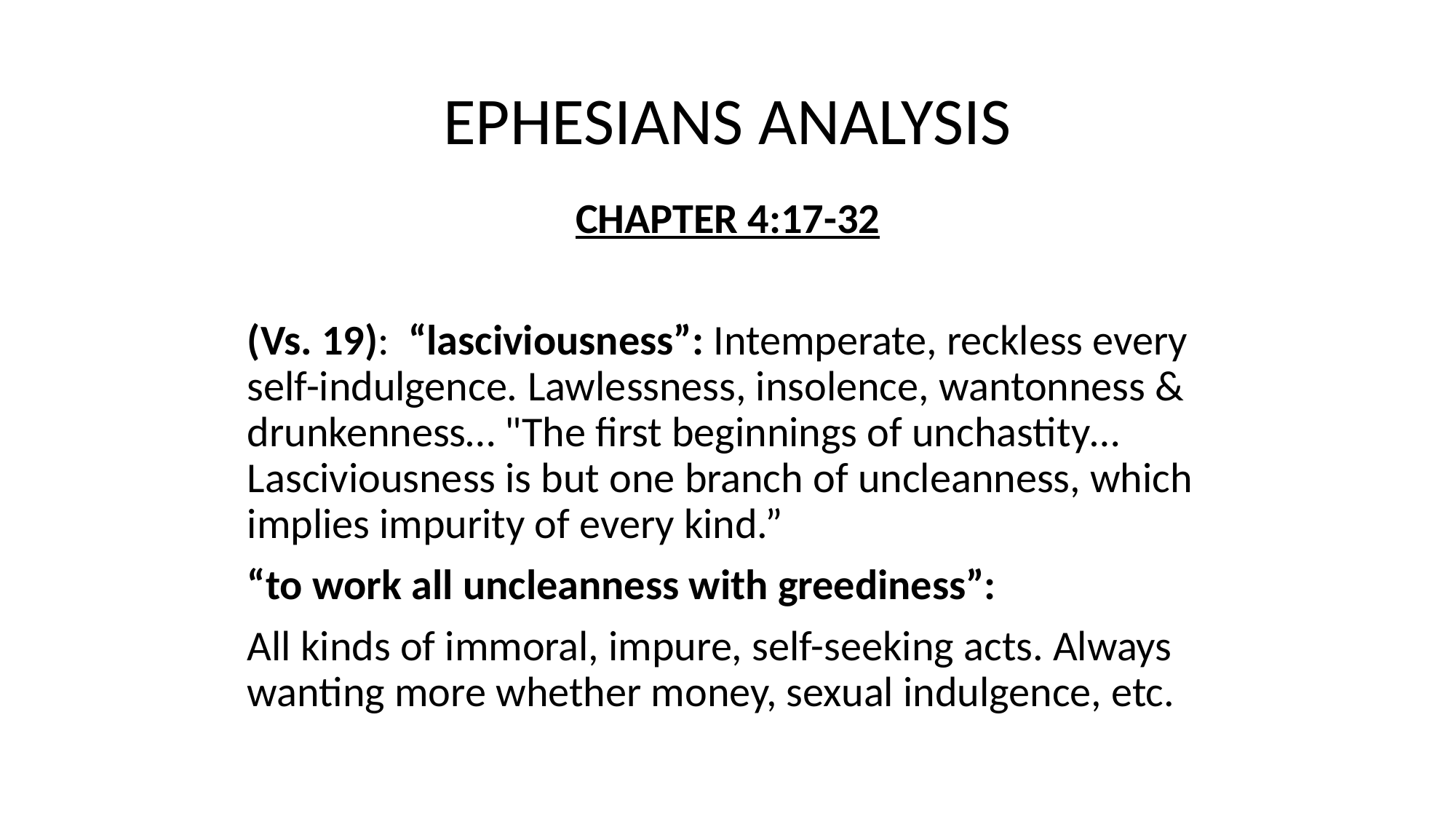

# EPHESIANS ANALYSIS
CHAPTER 4:17-32

(Vs. 19):  “lasciviousness”: Intemperate, reckless every self-indulgence. Lawlessness, insolence, wantonness & drunkenness… "The first beginnings of unchastity… Lasciviousness is but one branch of uncleanness, which implies impurity of every kind.”
“to work all uncleanness with greediness”:
All kinds of immoral, impure, self-seeking acts. Always wanting more whether money, sexual indulgence, etc.